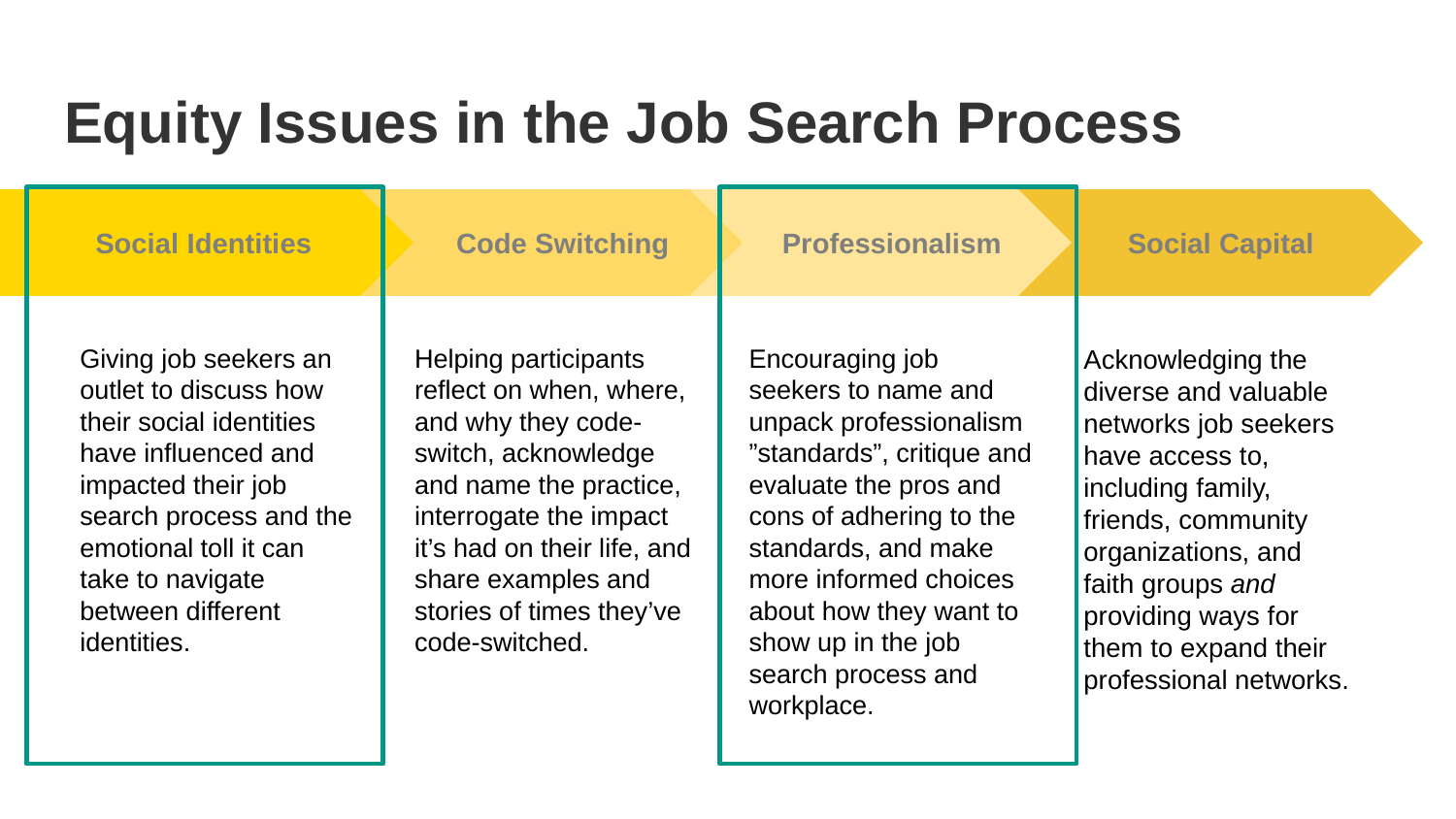

# Equity Issues in the Job Search Process

Code Switching
Helping participants  reflect on when, where, and why they code-switch, acknowledge and name the practice, interrogate the impact it’s had on their life, and share examples and stories of times they’ve code-switched.
Professionalism
Encouraging job seekers to name and unpack professionalism ”standards”, critique and evaluate the pros and cons of adhering to the standards, and make more informed choices about how they want to show up in the job search process and workplace.
Social Capital
Acknowledging the diverse and valuable networks job seekers have access to, including family, friends, community organizations, and faith groups and providing ways for them to expand their professional networks.
Social Identities
Giving job seekers an outlet to discuss how their social identities have influenced and impacted their job search process and the emotional toll it can take to navigate between different identities.

Social capital
Social capital refers to the networks and relationships individuals have within their social circles.professional networks often prioritize connections over qualifications, perpetuating systemic inequalities and maintaining the status quo. Therefore it is critical to help job seekers understand and leverage their social capital by acknowledging the diverse and valuable networks they have access to, including family, friends, community organizations, and faith groups. Additionally, encouraging job seekers to build relationships with people who have diverse backgrounds and experiences, can broaden a job seeker's network and increase their access to opportunities.

As an instructor, if you don’t feel comfortable, we have lots of resources for how to prepare yourself